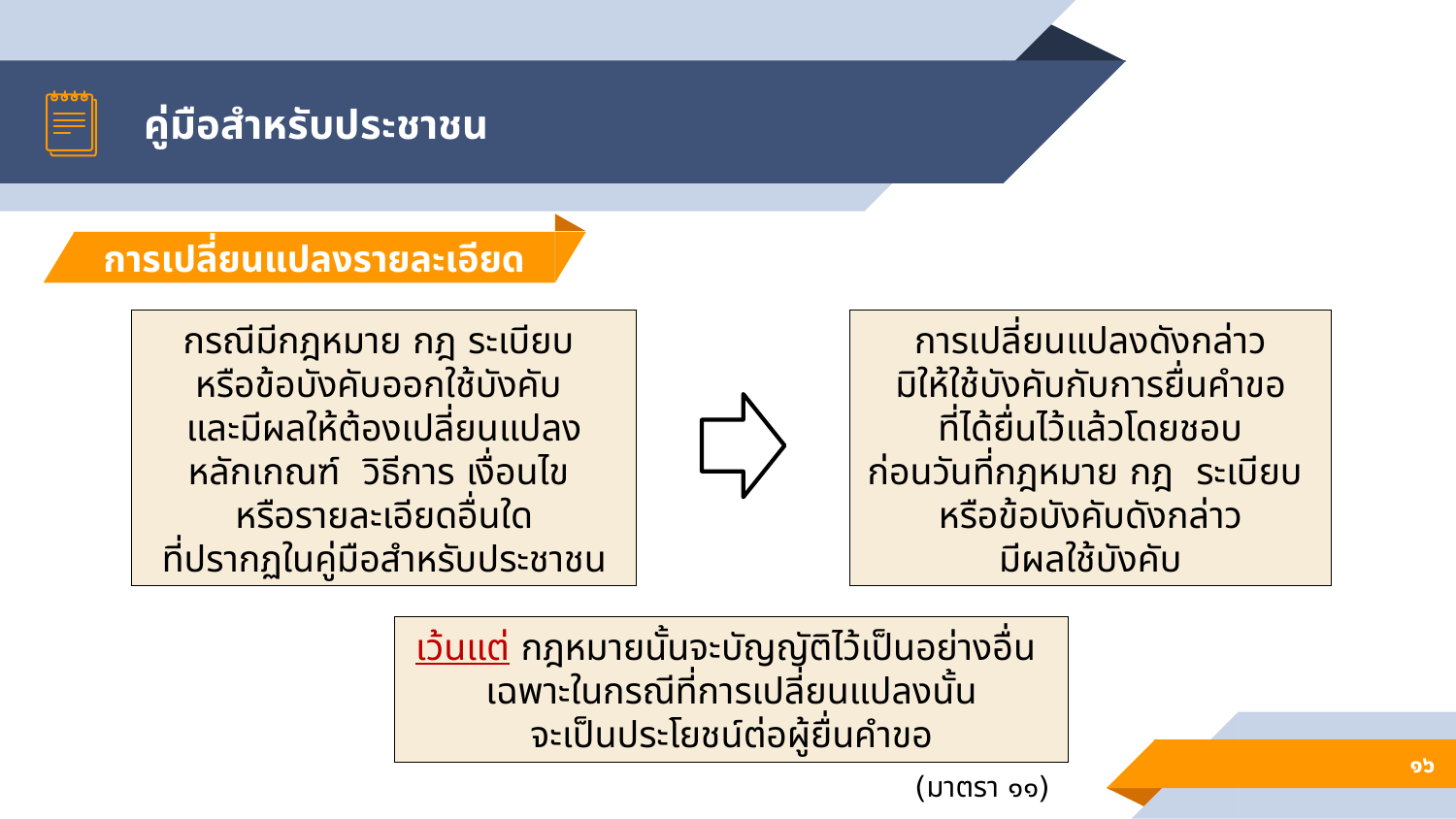

# คู่มือสำหรับประชาชน

การเปลี่ยนแปลงรายละเอียด

กรณีมีกฎหมาย กฎ ระเบียบ
หรือข้อบังคับออกใช้บังคับ
และมีผลให้ต้องเปลี่ยนแปลง
หลักเกณฑ์  วิธีการ เงื่อนไข
หรือรายละเอียดอื่นใด
ที่ปรากฏในคู่มือสำหรับประชาชน
การเปลี่ยนแปลงดังกล่าว
มิให้ใช้บังคับกับการยื่นคำขอ
ที่ได้ยื่นไว้แล้วโดยชอบ
ก่อนวันที่กฎหมาย กฎ  ระเบียบ
หรือข้อบังคับดังกล่าว
มีผลใช้บังคับ

เว้นแต่ กฎหมายนั้นจะบัญญัติไว้เป็นอย่างอื่น
เฉพาะในกรณีที่การเปลี่ยนแปลงนั้น
จะเป็นประโยชน์ต่อผู้ยื่นคำขอ
๑๖
(มาตรา ๑๑)